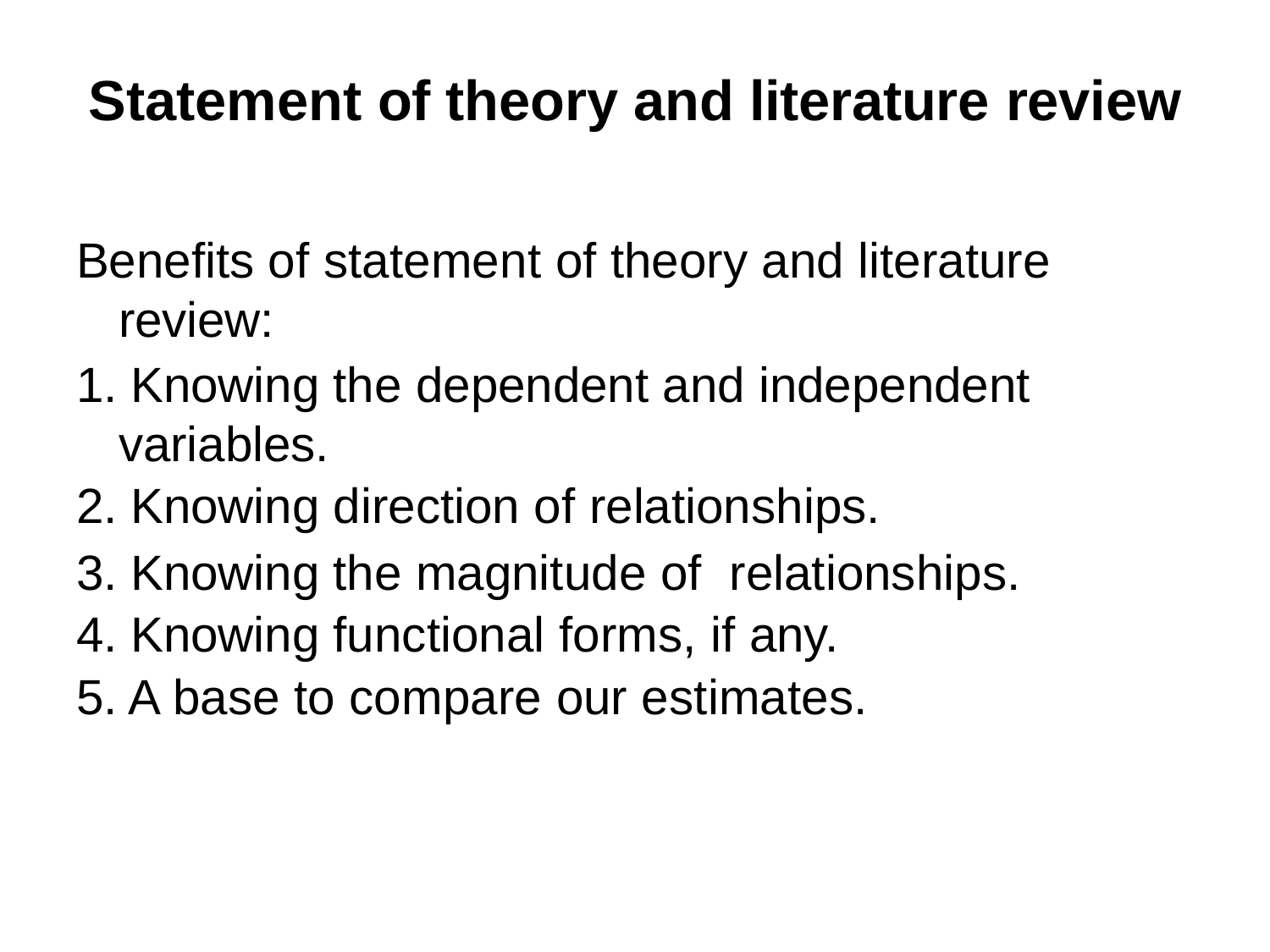

# Statement of theory and literature review
Benefits of statement of theory and literature  review:
1. Knowing the dependent and independent  variables.
2. Knowing direction of relationships.
3. Knowing the magnitude of  relationships.
4. Knowing functional forms, if any.
5. A base to compare our estimates.